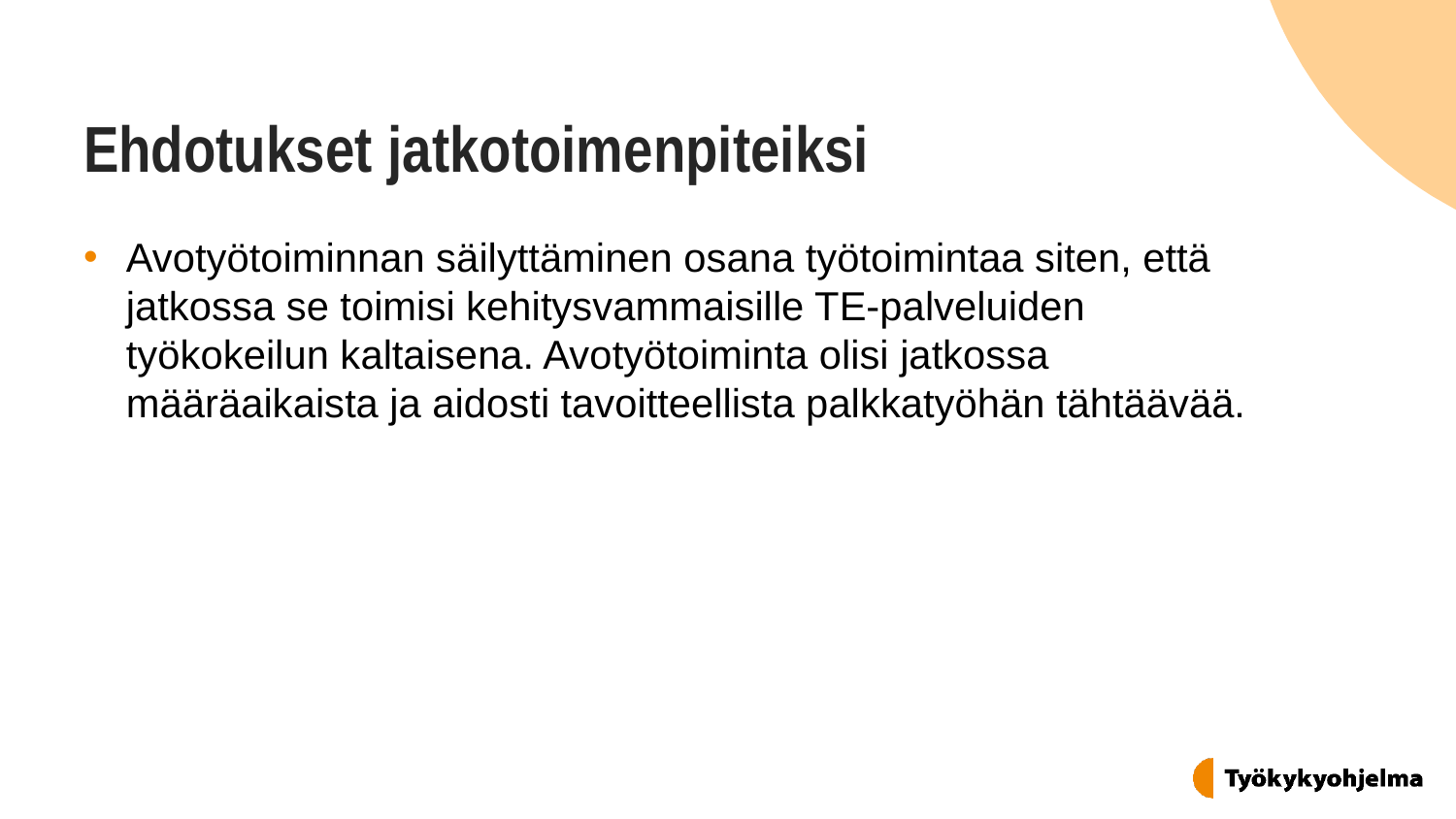

# Ehdotukset jatkotoimenpiteiksi
Avotyötoiminnan säilyttäminen osana työtoimintaa siten, että jatkossa se toimisi kehitysvammaisille TE-palveluiden työkokeilun kaltaisena. Avotyötoiminta olisi jatkossa määräaikaista ja aidosti tavoitteellista palkkatyöhän tähtäävää.